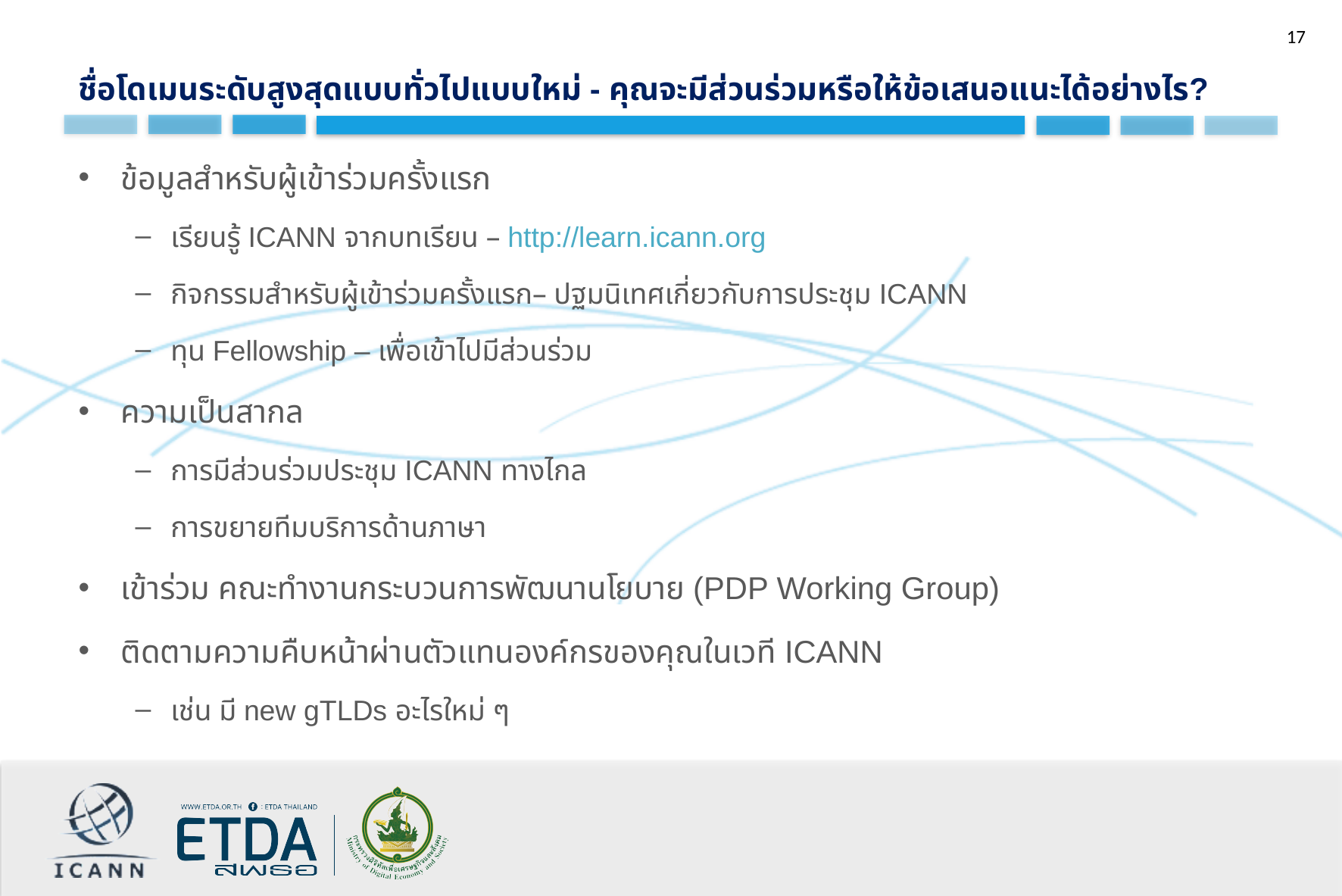

ชื่อโดเมนระดับสูงสุดแบบทั่วไปแบบใหม่ - คุณจะมีส่วนร่วมหรือให้ข้อเสนอแนะได้อย่างไร?
ข้อมูลสำหรับผู้เข้าร่วมครั้งแรก
เรียนรู้ ICANN จากบทเรียน – http://learn.icann.org
กิจกรรมสำหรับผู้เข้าร่วมครั้งแรก– ปฐมนิเทศเกี่ยวกับการประชุม ICANN
ทุน Fellowship – เพื่อเข้าไปมีส่วนร่วม
ความเป็นสากล
การมีส่วนร่วมประชุม ICANN ทางไกล
การขยายทีมบริการด้านภาษา
เข้าร่วม คณะทำงานกระบวนการพัฒนานโยบาย (PDP Working Group)
ติดตามความคืบหน้าผ่านตัวแทนองค์กรของคุณในเวที ICANN
เช่น มี new gTLDs อะไรใหม่ ๆ